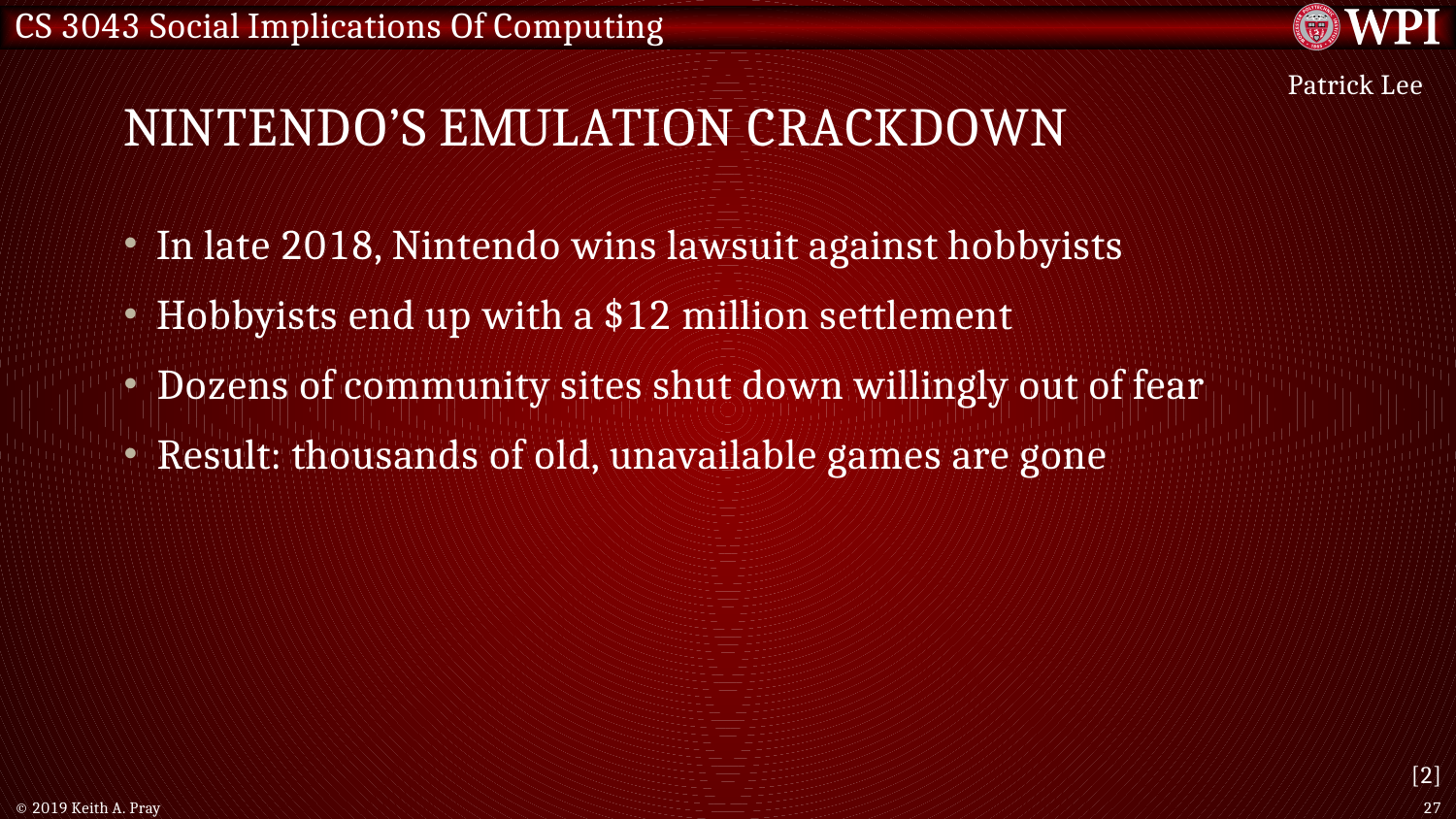

# Nintendo’s emulation crackdown
Patrick Lee
In late 2018, Nintendo wins lawsuit against hobbyists
Hobbyists end up with a $12 million settlement
Dozens of community sites shut down willingly out of fear
Result: thousands of old, unavailable games are gone
[2]
© 2019 Keith A. Pray
27